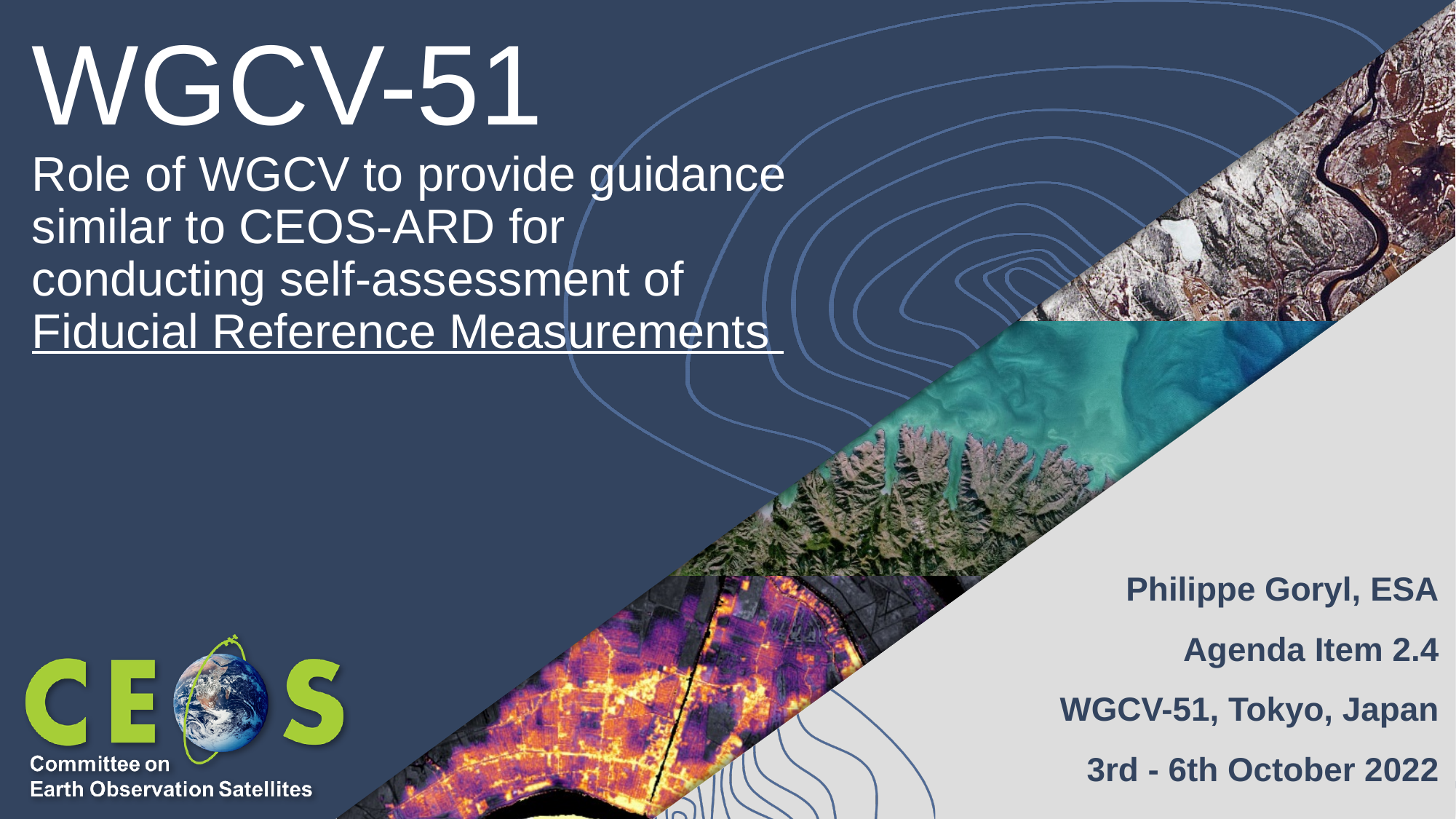

# WGCV-51
Role of WGCV to provide guidance similar to CEOS-ARD for conducting self-assessment of Fiducial Reference Measurements

Philippe Goryl, ESA
Agenda Item 2.4
WGCV-51, Tokyo, Japan
3rd - 6th October 2022